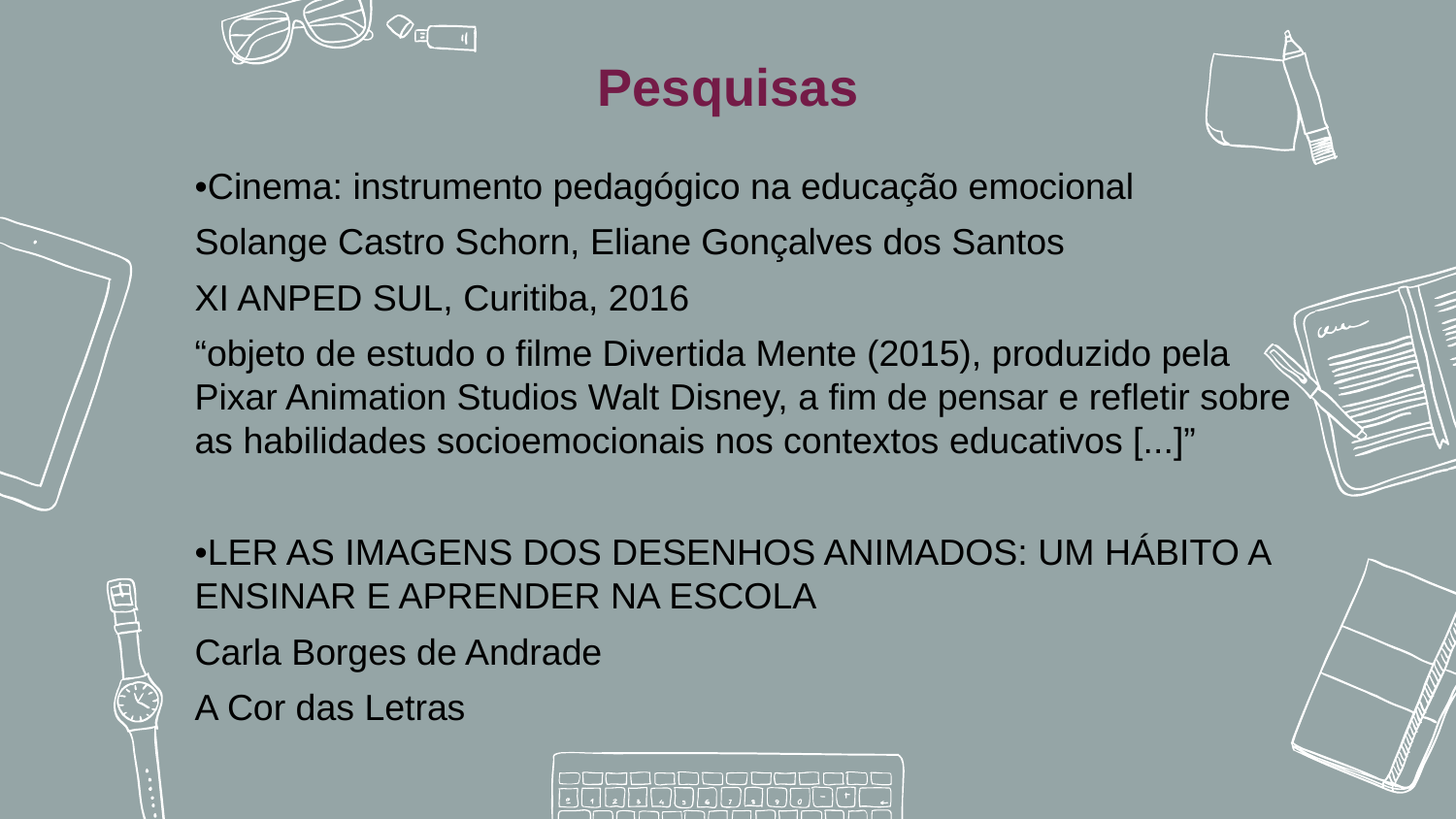

Pesquisas
•Cinema: instrumento pedagógico na educação emocional
Solange Castro Schorn, Eliane Gonçalves dos Santos
XI ANPED SUL, Curitiba, 2016
“objeto de estudo o filme Divertida Mente (2015), produzido pela Pixar Animation Studios Walt Disney, a fim de pensar e refletir sobre as habilidades socioemocionais nos contextos educativos [...]”

•LER AS IMAGENS DOS DESENHOS ANIMADOS: UM HÁBITO A ENSINAR E APRENDER NA ESCOLA
Carla Borges de Andrade
A Cor das Letras